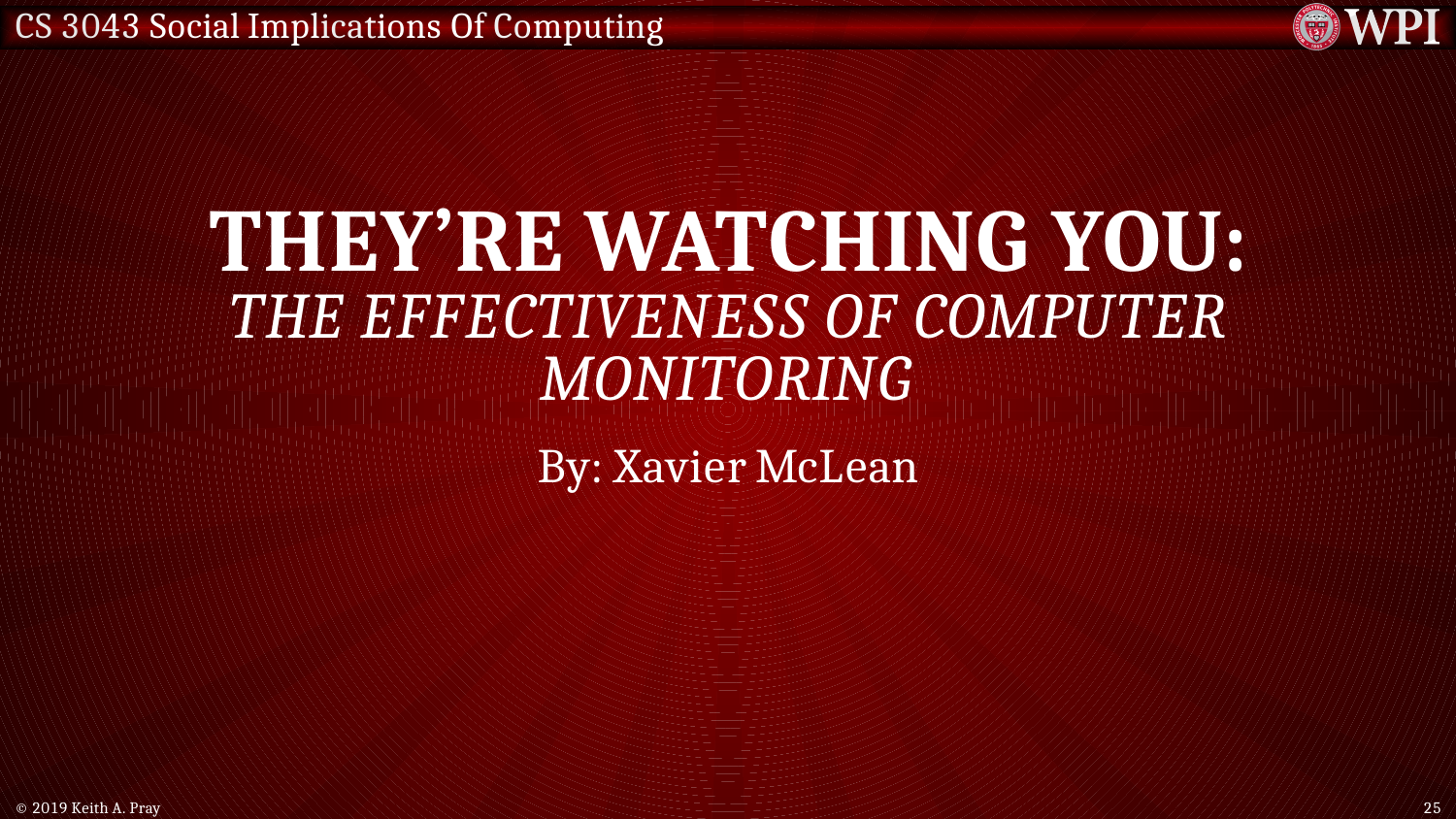

# They’re Watching You: The Effectiveness of Computer Monitoring
By: Xavier McLean

© 2019 Keith A. Pray
25